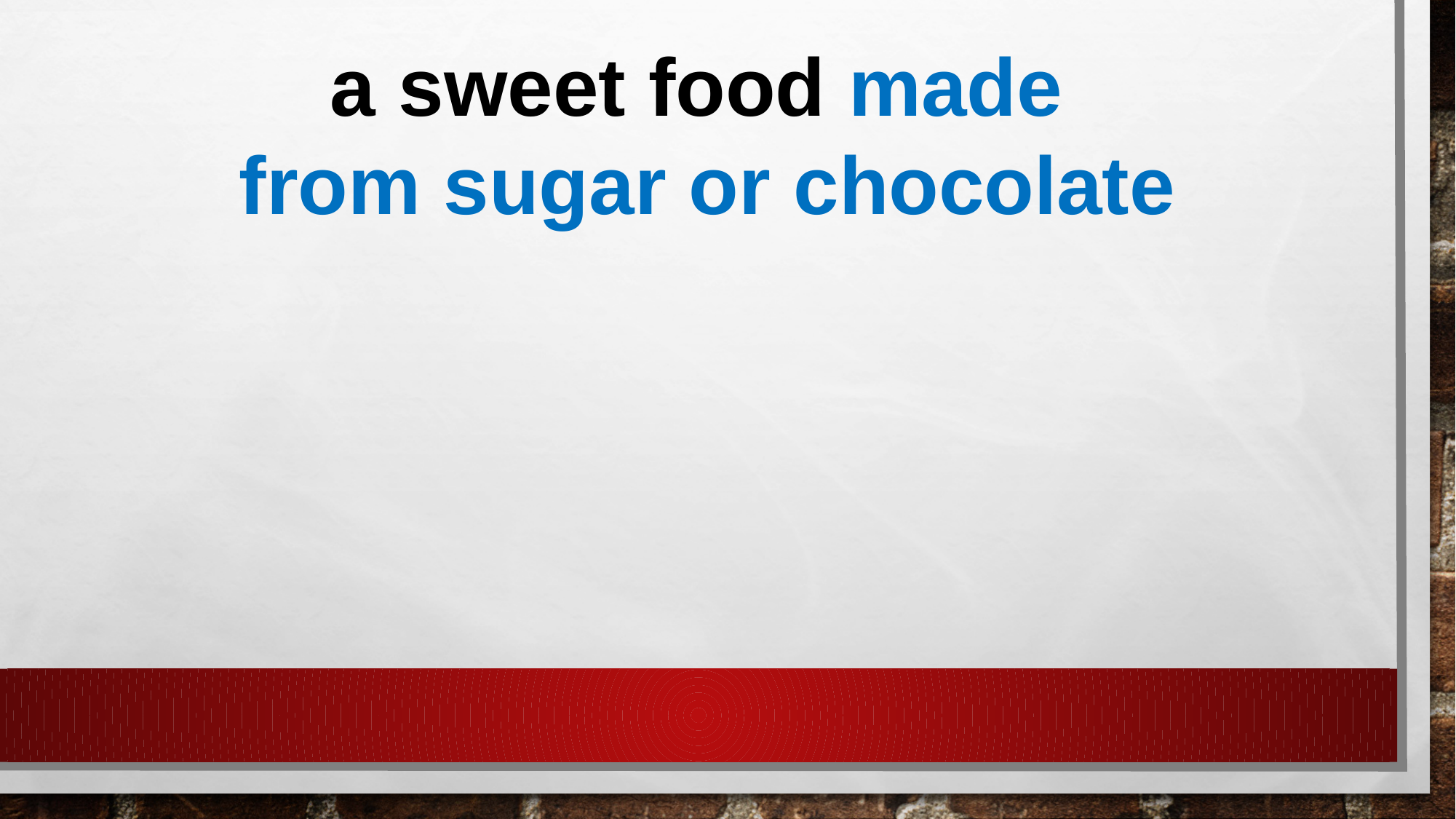

a sweet food made
from sugar or chocolate